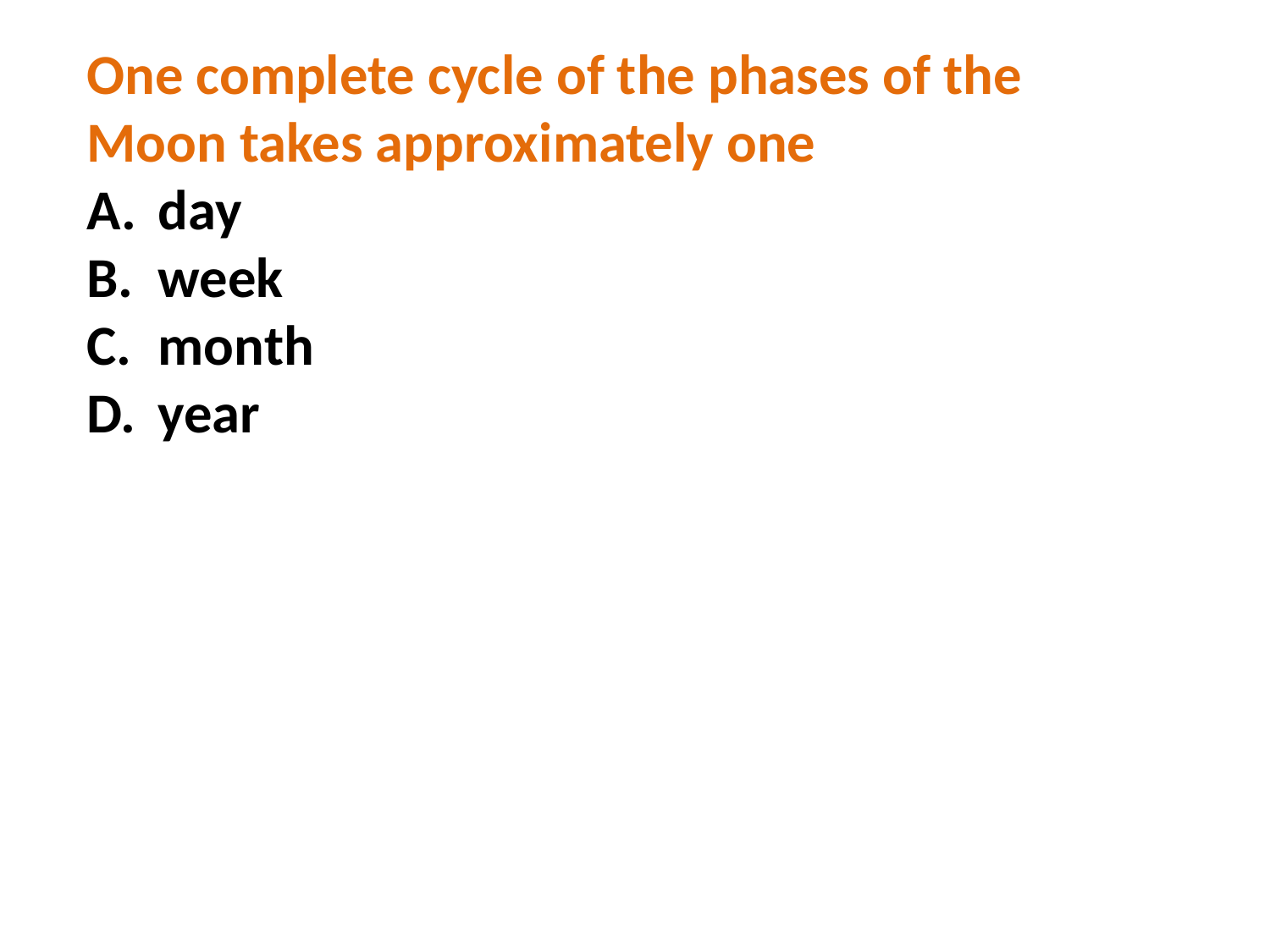

One complete cycle of the phases of the Moon takes approximately one
day
week
month
year
#